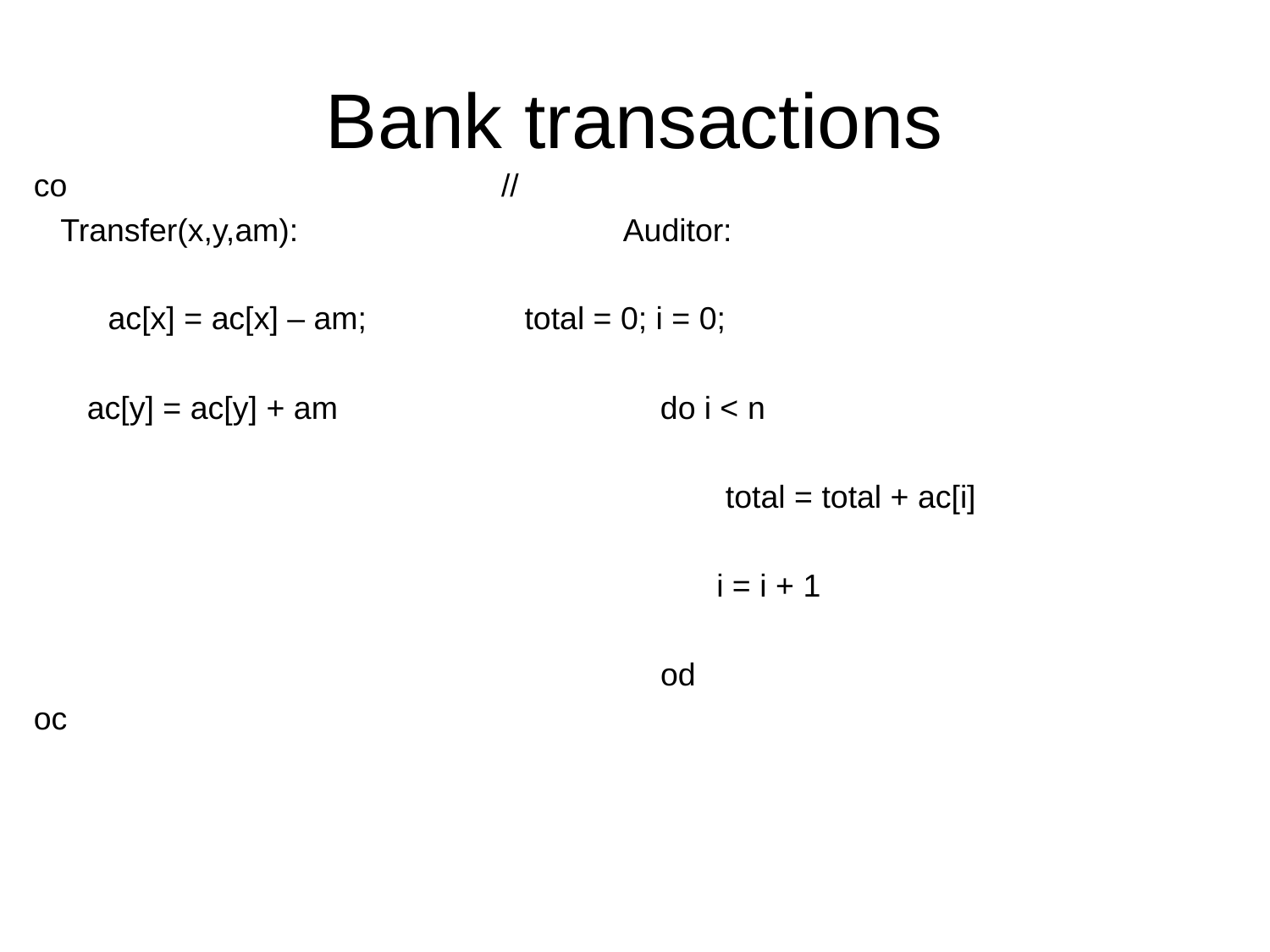

# Bank transactions
co                                                 //
   Transfer(x,y,am):          		    Auditor:

	   ac[x] = ac[x] – am;       	       total = 0; i = 0;

      ac[y] = ac[y] + am        		        do i < n

                                                        		 total = total + ac[i]

                                                         		i = i + 1

                                                  	        od
oc